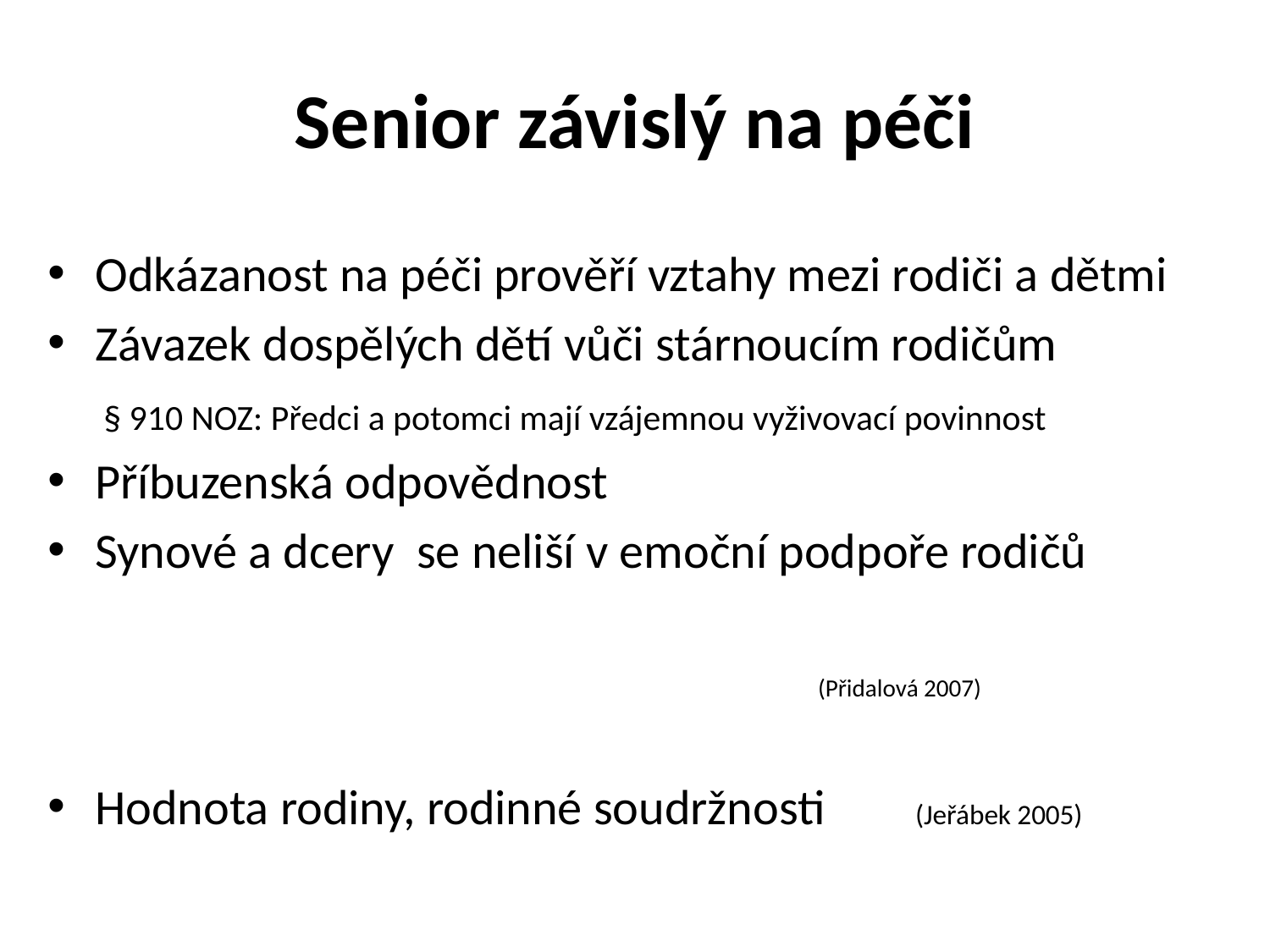

# Senior závislý na péči
Odkázanost na péči prověří vztahy mezi rodiči a dětmi
Závazek dospělých dětí vůči stárnoucím rodičům
     § 910 NOZ: Předci a potomci mají vzájemnou vyživovací povinnost
Příbuzenská odpovědnost
Synové a dcery  se neliší v emoční podpoře rodičů
                                                                                                                                            (Přidalová 2007)
Hodnota rodiny, rodinné soudržnosti        (Jeřábek 2005)